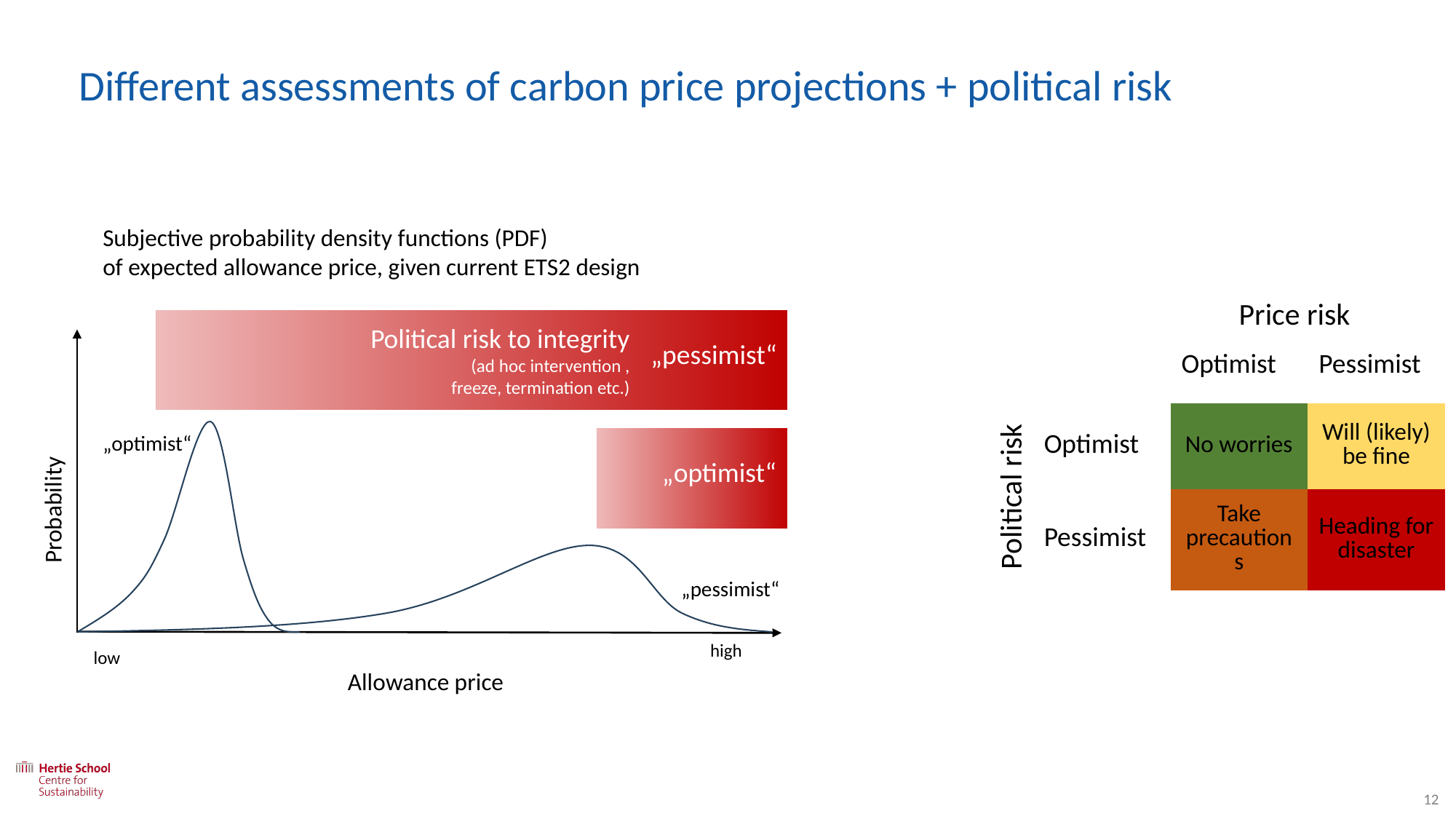

# Different assessments of carbon price projections + political risk
Subjective probability density functions (PDF)
of expected allowance price, given current ETS2 design
Price risk

Political risk to integrity
(ad hoc intervention ,
freeze, termination etc.)
|  | Optimist | Pessimist |
| --- | --- | --- |
| Optimist | No worries | Will (likely) be fine |
| Pessimist | Take precautions | Heading for disaster |
„pessimist“

„optimist“

„optimist“
Political risk
Probability

„pessimist“
high
low
Allowance price